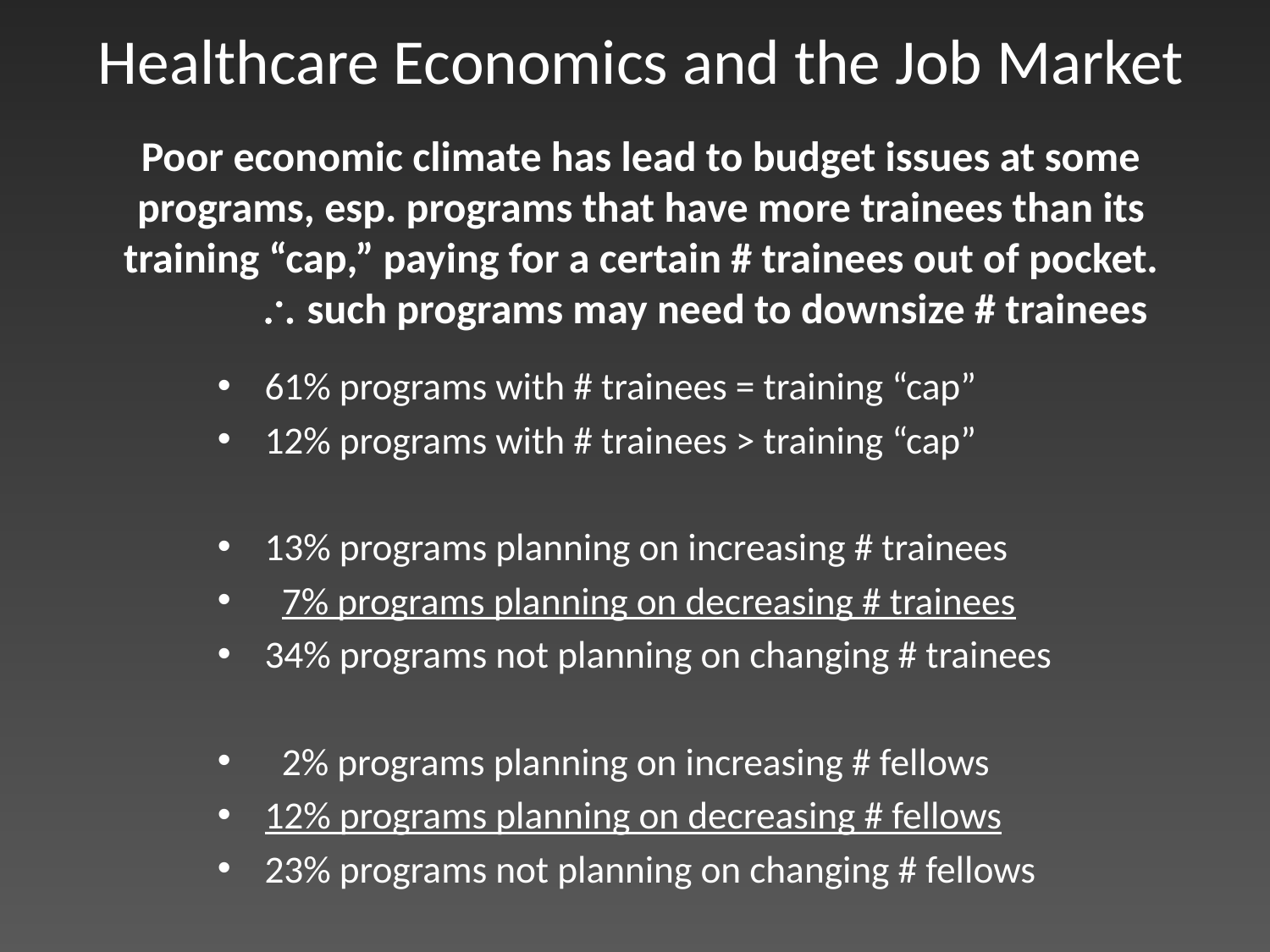

Healthcare Economics and the Job Market
Poor economic climate has lead to budget issues at some programs, esp. programs that have more trainees than its training “cap,” paying for a certain # trainees out of pocket.
	∴ such programs may need to downsize # trainees

61% programs with # trainees = training “cap”
12% programs with # trainees > training “cap”

13% programs planning on increasing # trainees
  7% programs planning on decreasing # trainees
34% programs not planning on changing # trainees

  2% programs planning on increasing # fellows
12% programs planning on decreasing # fellows
23% programs not planning on changing # fellows